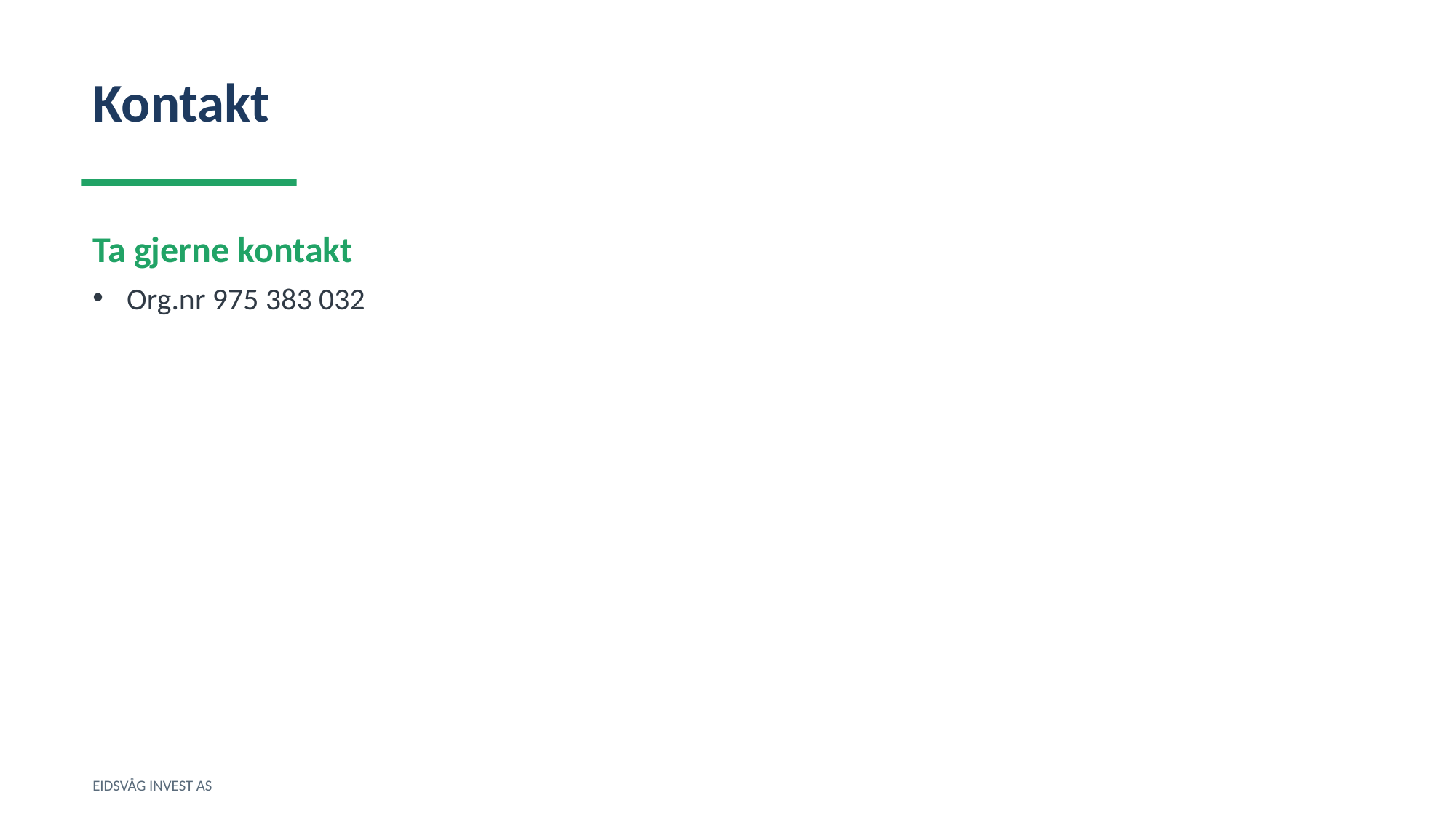

Kontakt

Ta gjerne kontakt
Org.nr 975 383 032
EIDSVÅG INVEST AS